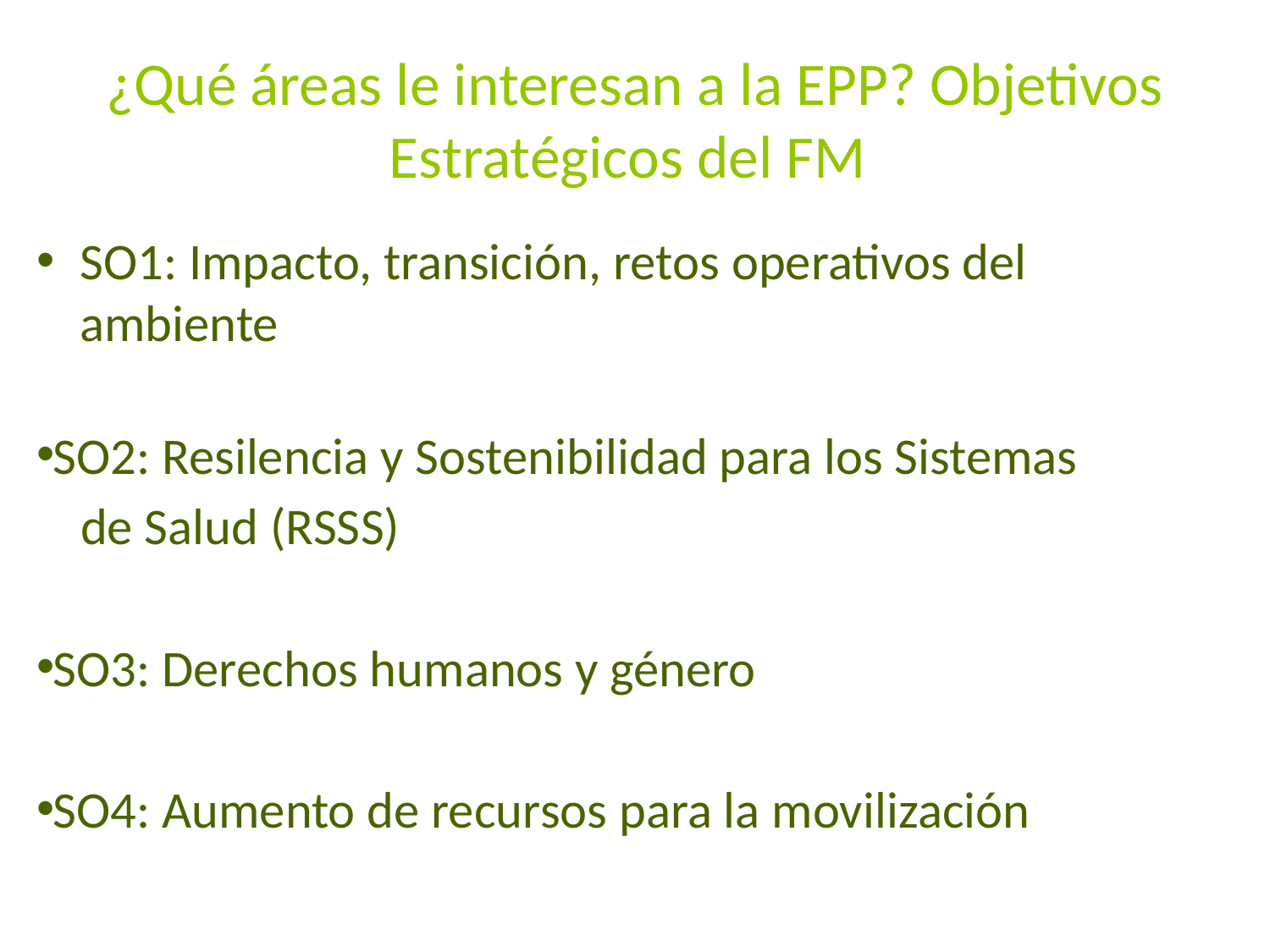

# ¿Qué áreas le interesan a la EPP? Objetivos Estratégicos del FM
SO1: Impacto, transición, retos operativos del ambiente
SO2: Resilencia y Sostenibilidad para los Sistemas
   de Salud (RSSS)
SO3: Derechos humanos y género
SO4: Aumento de recursos para la movilización